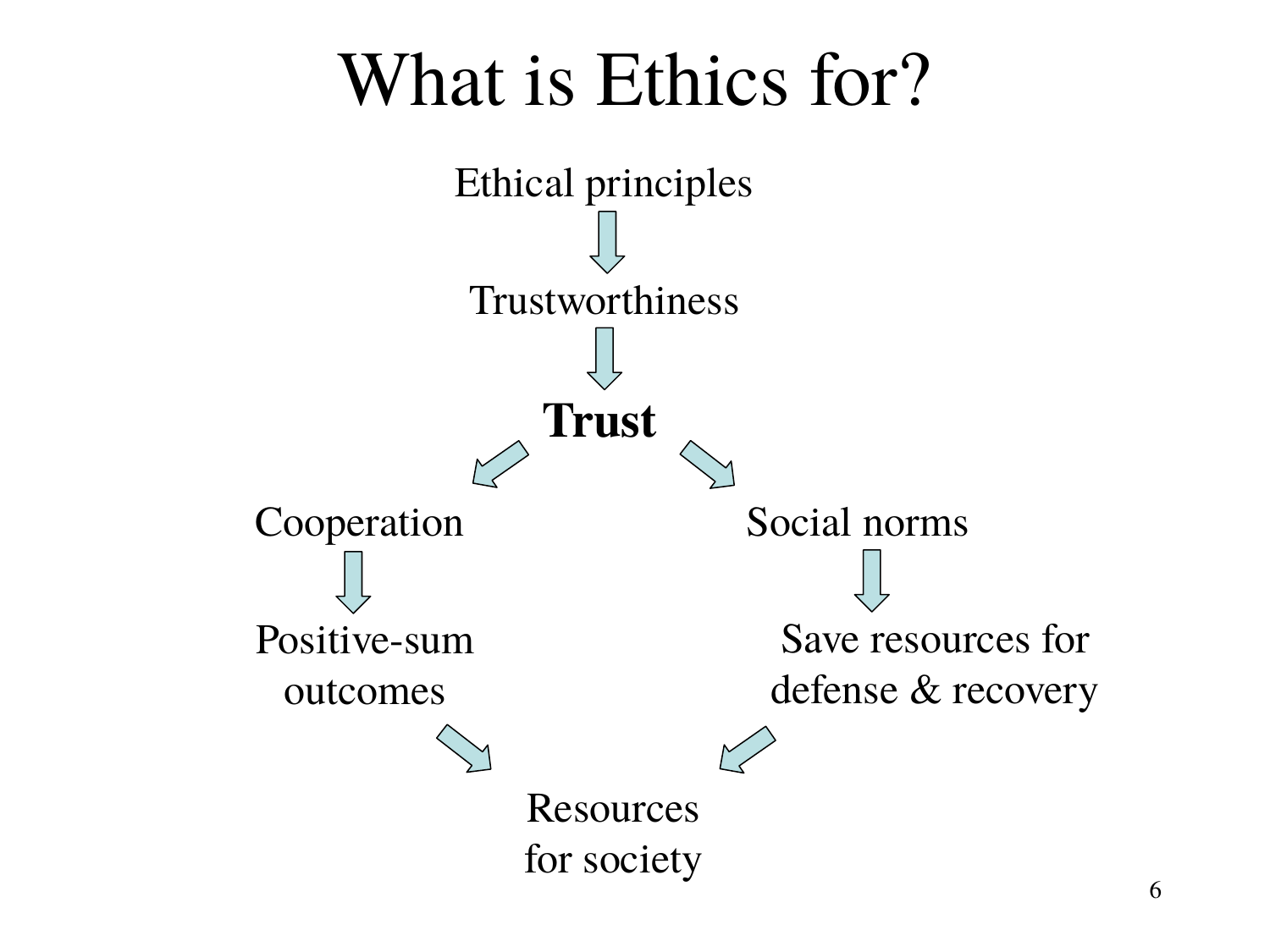

# What is Ethics for?
Ethical principles

Trustworthiness

Trust

Cooperation
Social norms

Save resources for
defense & recovery
Positive-sum
outcomes

Resources
for society
6